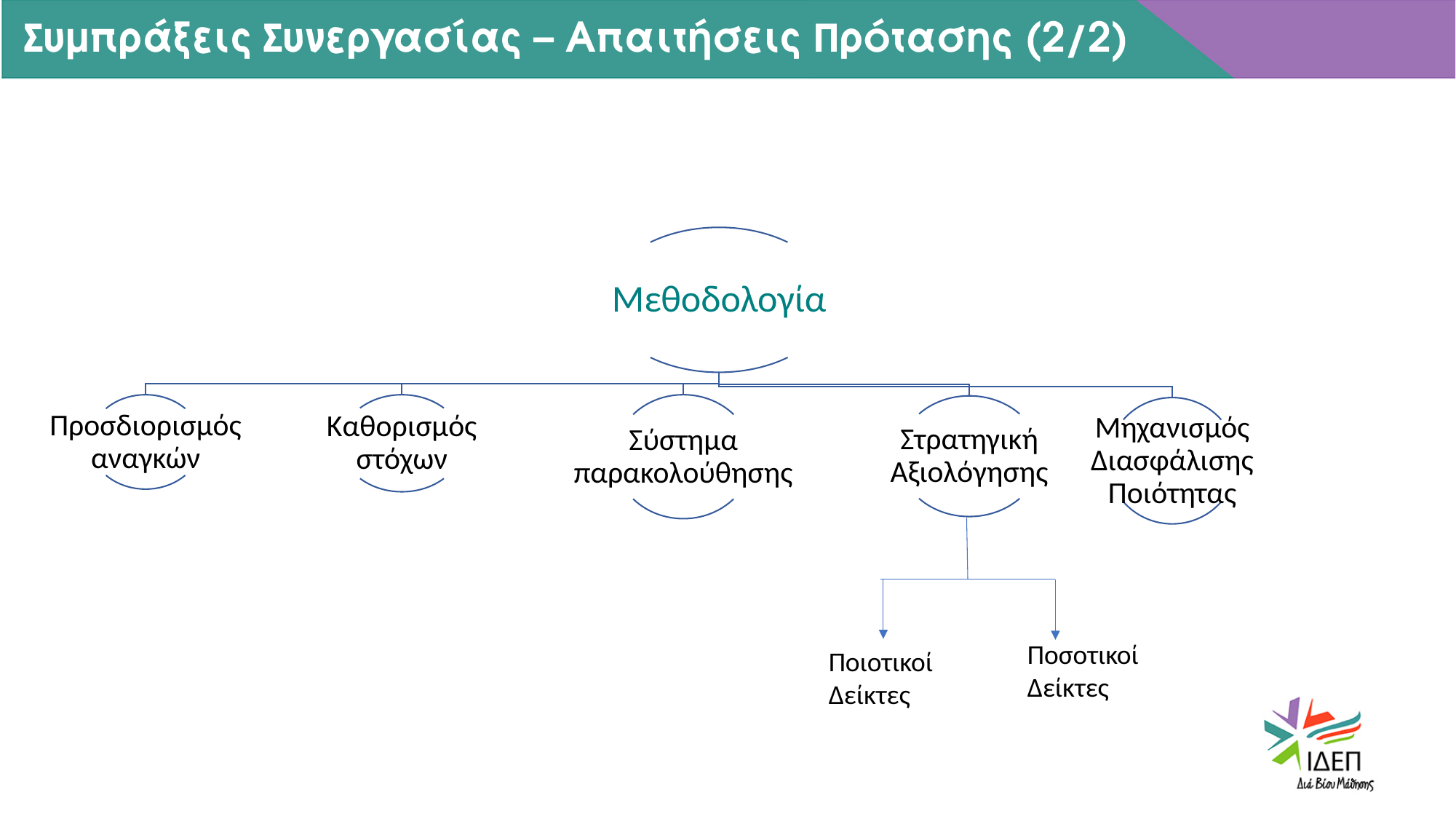

Συμπράξεις Συνεργασίας – Απαιτήσεις Πρότασης (2/2)
Μεθοδολογία
Προσδιορισμός αναγκών
Καθορισμός στόχων
Σύστημα παρακολούθησης
Μηχανισμός Διασφάλισης Ποιότητας
Στρατηγική Αξιολόγησης
Ποσοτικοί Δείκτες
Ποιοτικοί Δείκτες